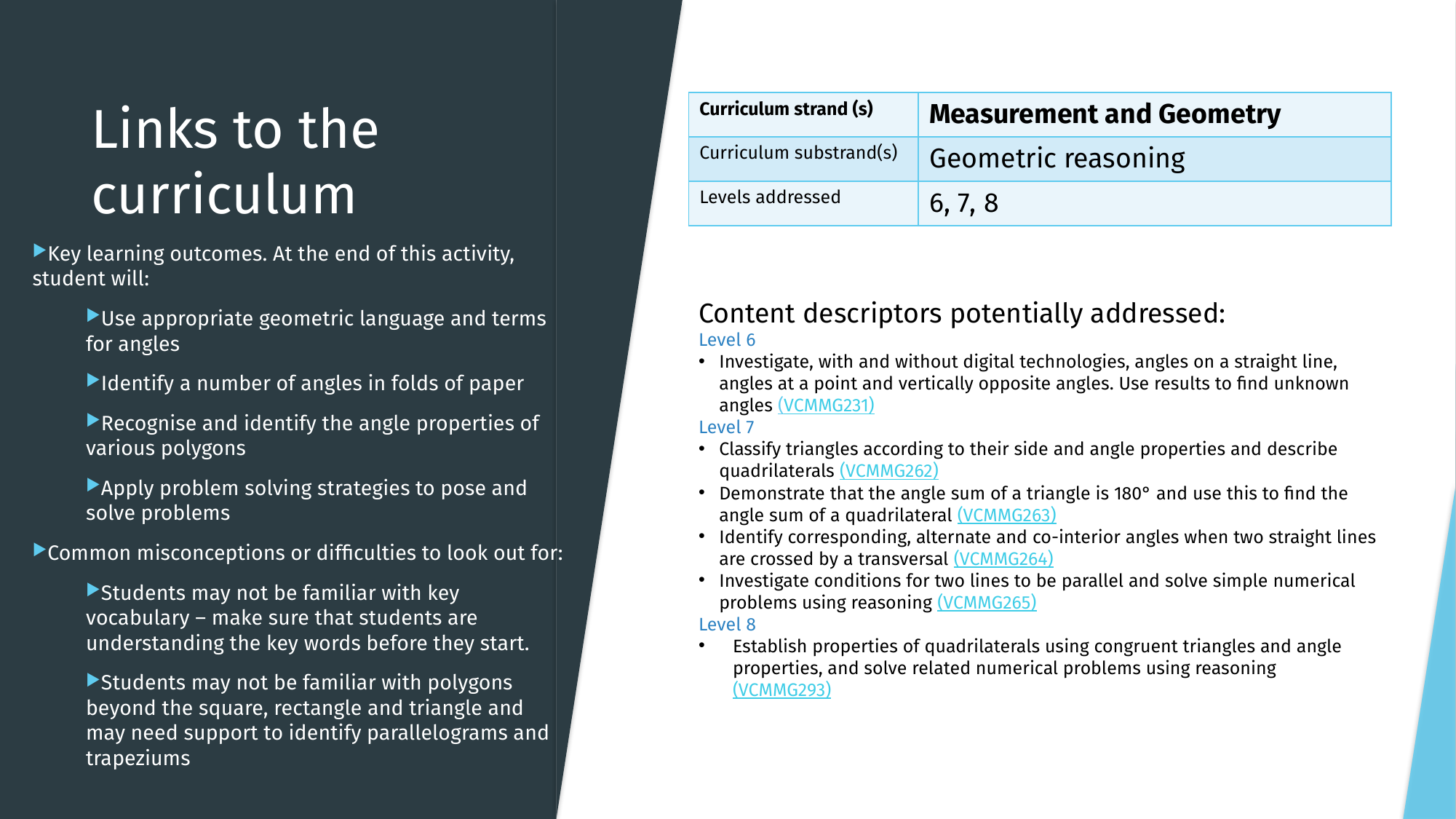

# Links to the curriculum
| Curriculum strand (s) | Measurement and Geometry |
| --- | --- |
| Curriculum substrand(s) | Geometric reasoning |
| Levels addressed | 6, 7, 8 |
Key learning outcomes. At the end of this activity, student will:
Use appropriate geometric language and terms for angles
Identify a number of angles in folds of paper
Recognise and identify the angle properties of various polygons
Apply problem solving strategies to pose and solve problems
Common misconceptions or difficulties to look out for:
Students may not be familiar with key vocabulary – make sure that students are understanding the key words before they start.
Students may not be familiar with polygons beyond the square, rectangle and triangle and may need support to identify parallelograms and trapeziums

Content descriptors potentially addressed:
Level 6
Investigate, with and without digital technologies, angles on a straight line, angles at a point and vertically opposite angles. Use results to find unknown angles (VCMMG231)
Level 7
Classify triangles according to their side and angle properties and describe quadrilaterals (VCMMG262)
Demonstrate that the angle sum of a triangle is 180° and use this to find the angle sum of a quadrilateral (VCMMG263)
Identify corresponding, alternate and co-interior angles when two straight lines are crossed by a transversal (VCMMG264)
Investigate conditions for two lines to be parallel and solve simple numerical problems using reasoning (VCMMG265)
Level 8
Establish properties of quadrilaterals using congruent triangles and angle properties, and solve related numerical problems using reasoning (VCMMG293)